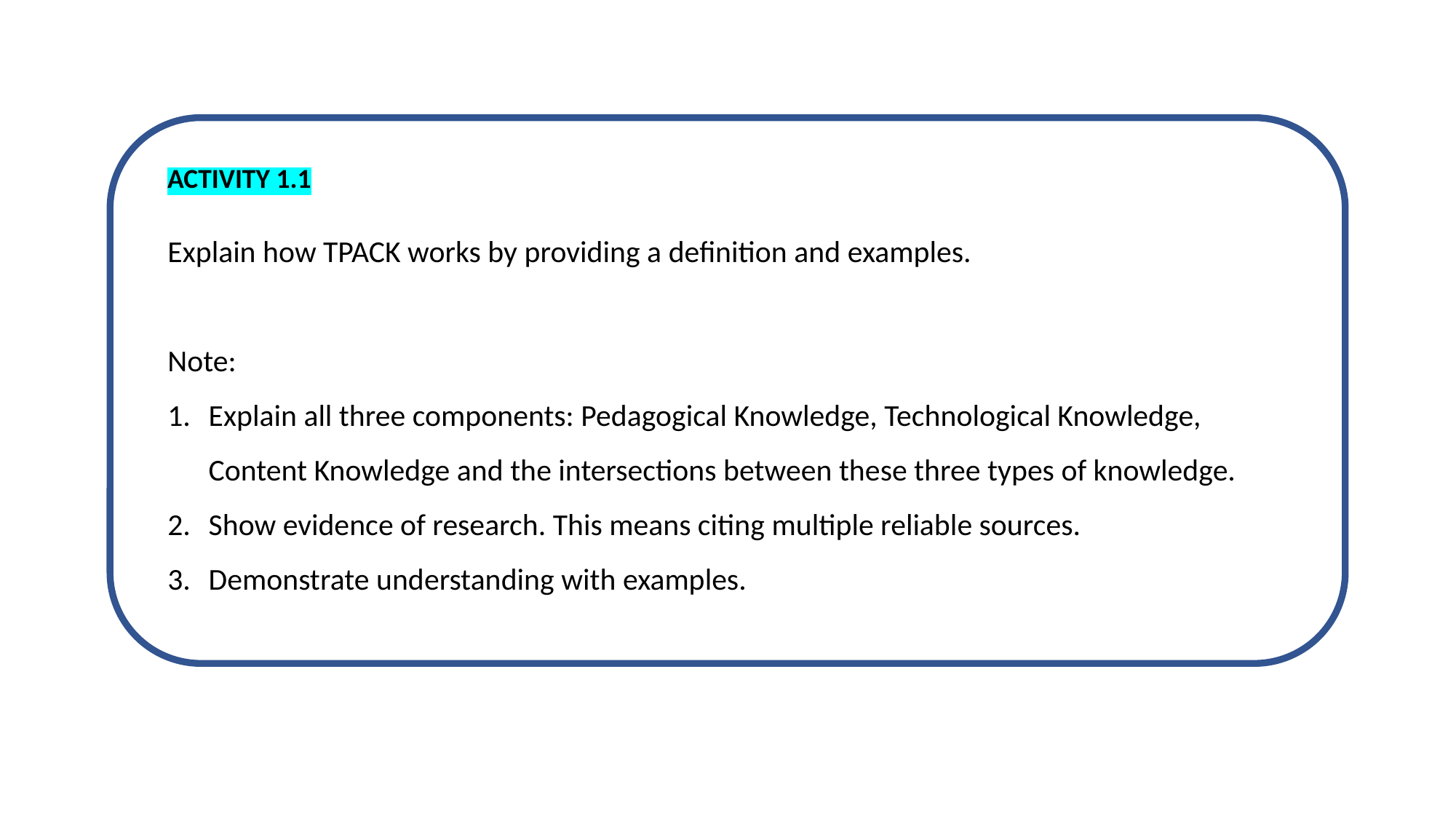

ACTIVITY 1.1
Explain how TPACK works by providing a definition and examples.

Note:
Explain all three components: Pedagogical Knowledge, Technological Knowledge, Content Knowledge and the intersections between these three types of knowledge.
Show evidence of research. This means citing multiple reliable sources.
Demonstrate understanding with examples.